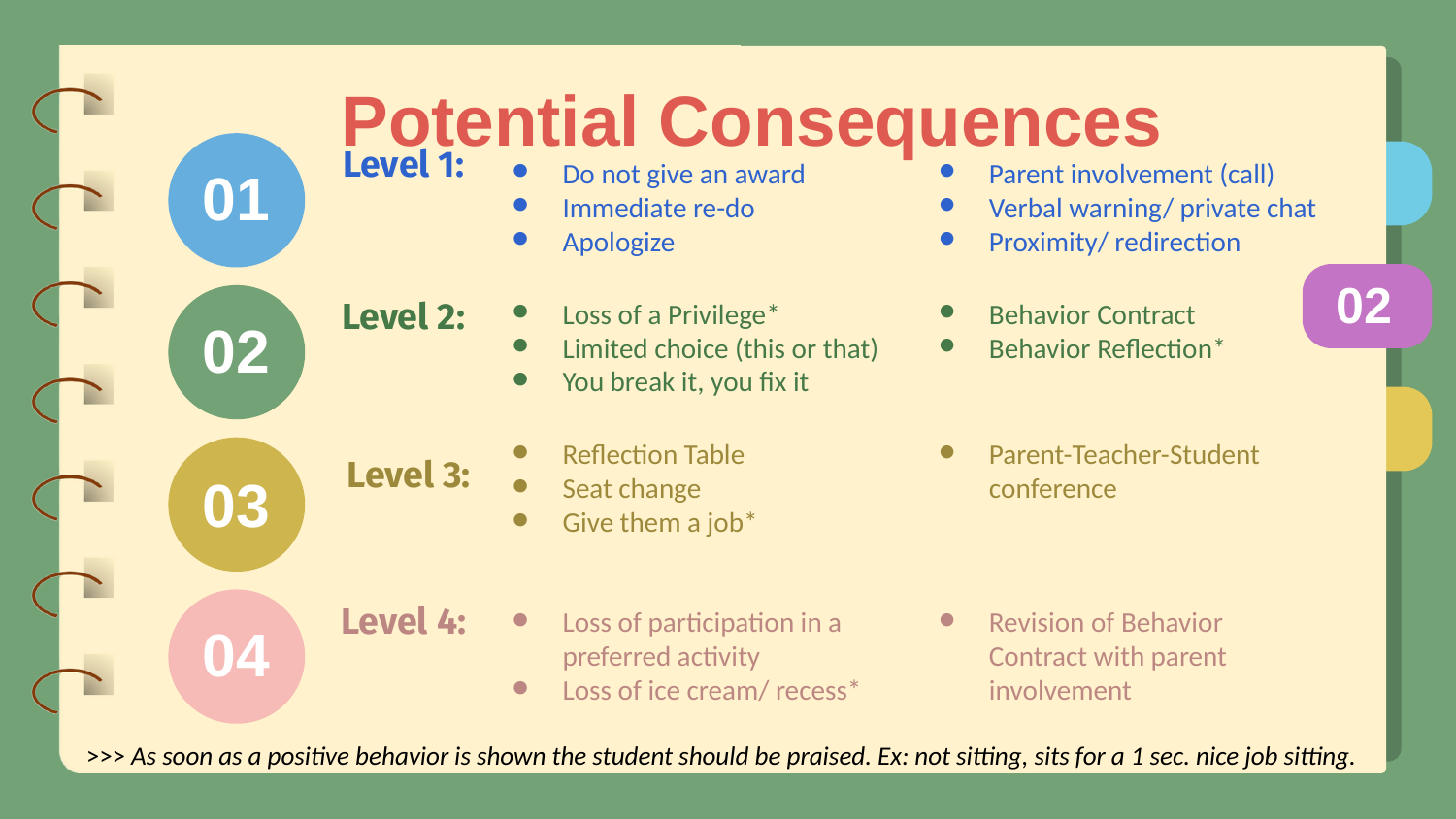

Potential Consequences

Level 1:

Do not give an award
Immediate re-do
Apologize
Parent involvement (call)
Verbal warning/ private chat
Proximity/ redirection
01

02

Loss of a Privilege*
Limited choice (this or that)
You break it, you fix it
Behavior Contract
Behavior Reflection*
Level 2:

02

Reflection Table
Seat change
Give them a job*
Parent-Teacher-Student conference

Level 3:
03
Loss of participation in a preferred activity
Loss of ice cream/ recess*
Revision of Behavior Contract with parent involvement

Level 4:

04
>>> As soon as a positive behavior is shown the student should be praised. Ex: not sitting, sits for a 1 sec. nice job sitting.